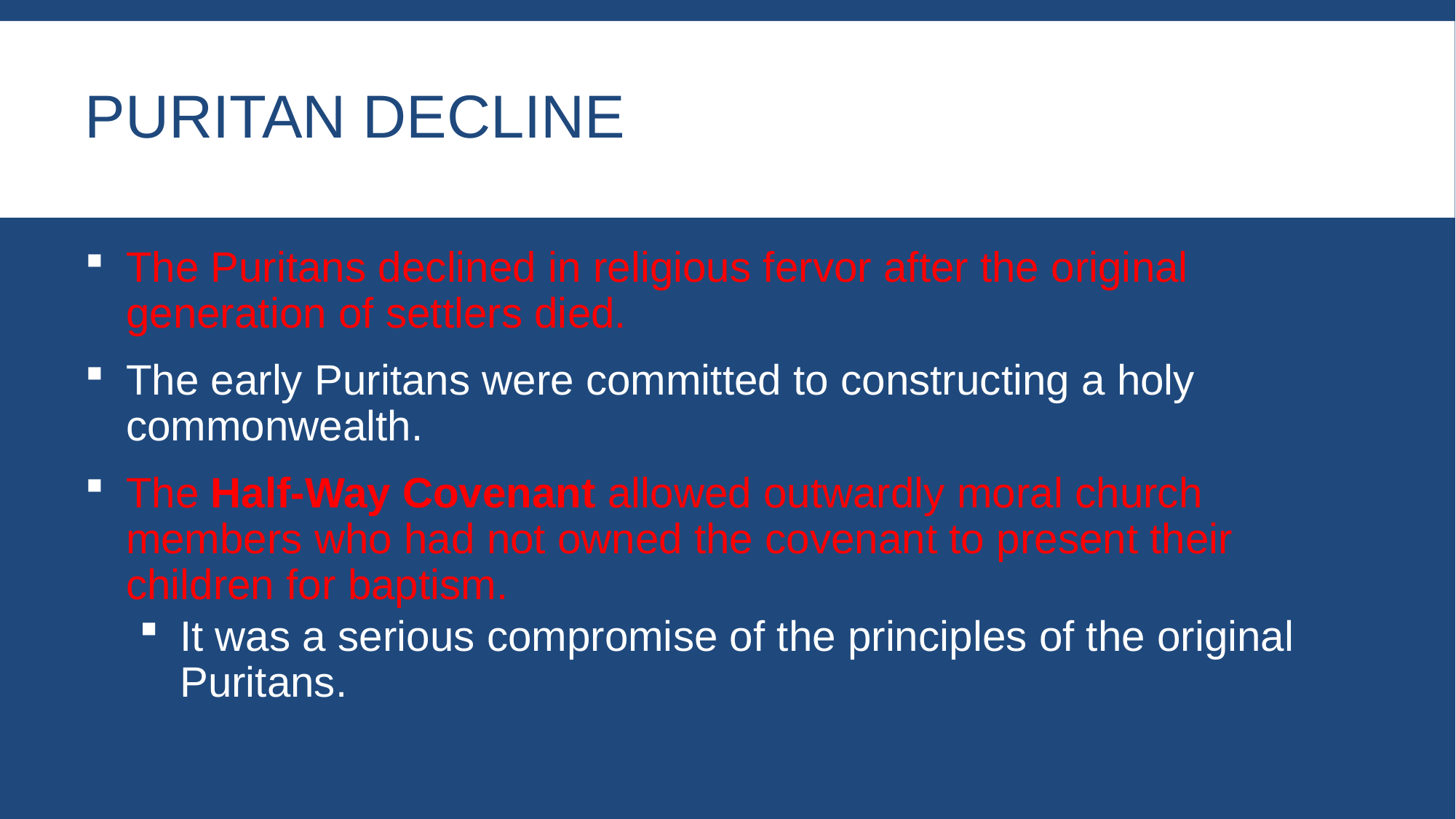

# Puritan Decline
The Puritans declined in religious fervor after the original generation of settlers died.
The early Puritans were committed to constructing a holy commonwealth.
The Half-Way Covenant allowed outwardly moral church members who had not owned the covenant to present their children for baptism.
It was a serious compromise of the principles of the original Puritans.